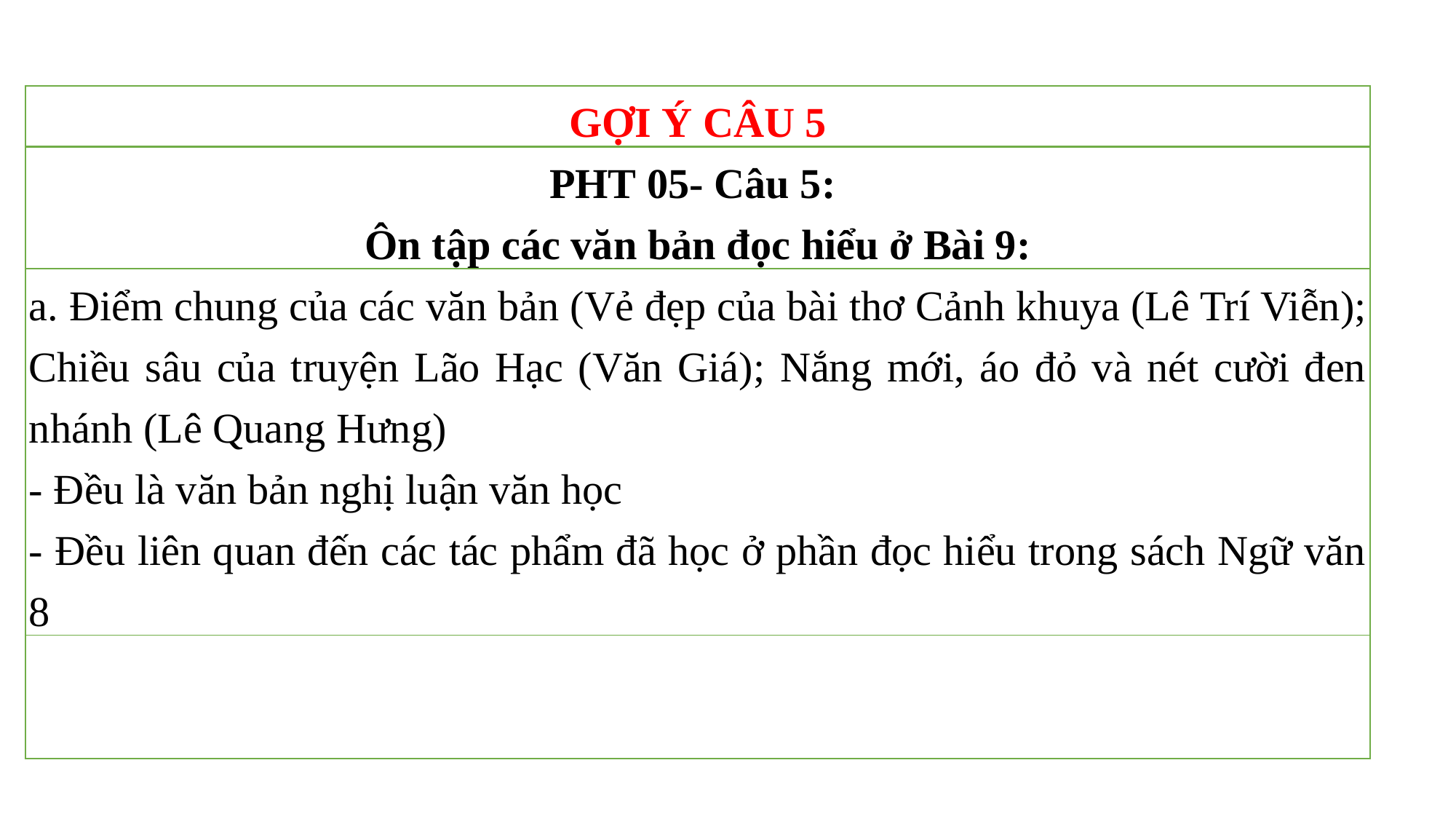

| GỢI Ý CÂU 5 |
| --- |
| PHT 05- Câu 5: Ôn tập các văn bản đọc hiểu ở Bài 9: |
| a. Điểm chung của các văn bản (Vẻ đẹp của bài thơ Cảnh khuya (Lê Trí Viễn); Chiều sâu của truyện Lão Hạc (Văn Giá); Nắng mới, áo đỏ và nét cười đen nhánh (Lê Quang Hưng) - Đều là văn bản nghị luận văn học - Đều liên quan đến các tác phẩm đã học ở phần đọc hiểu trong sách Ngữ văn 8 |
|  |